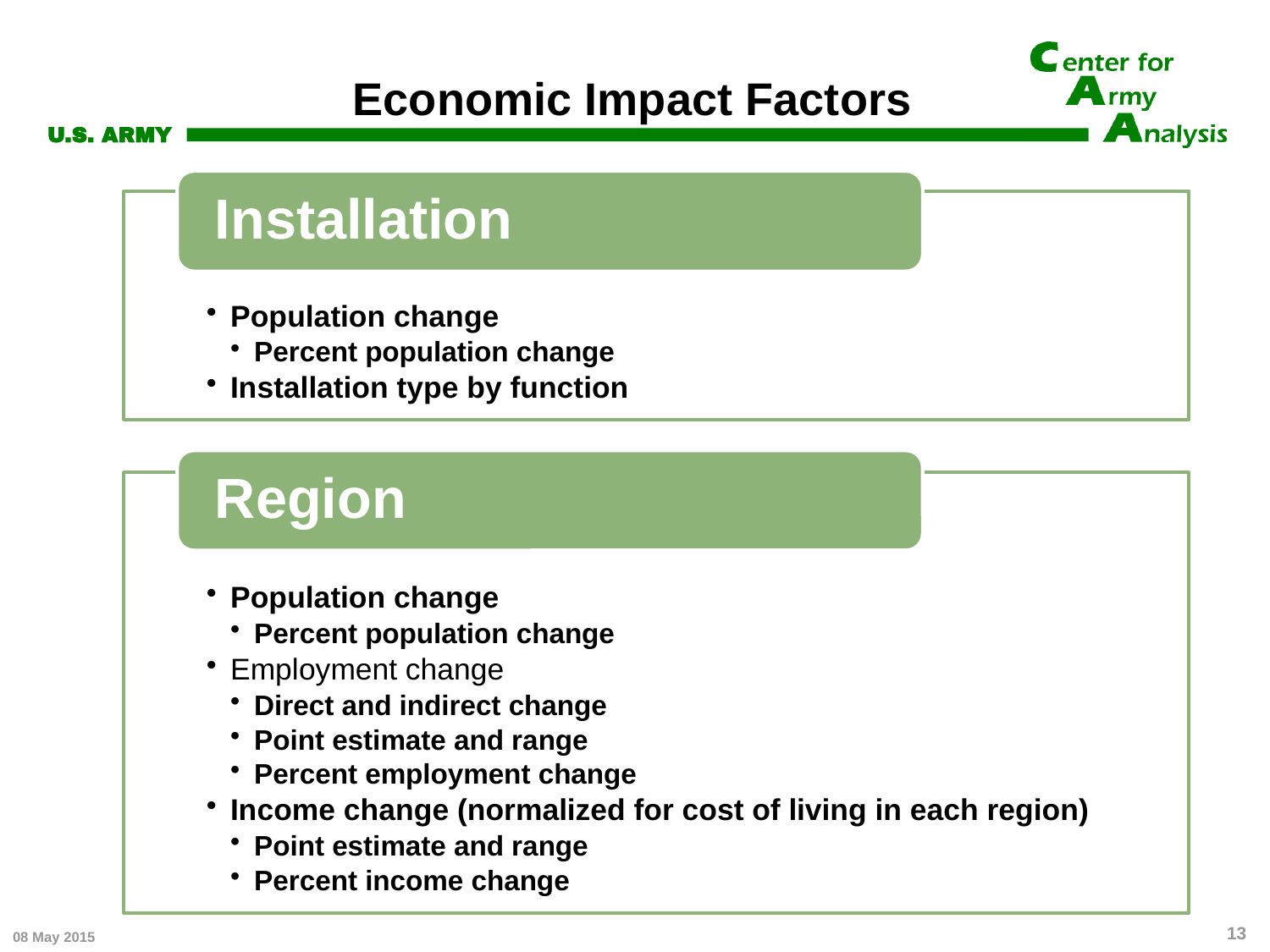

# Economic Impact Factors
Population change
Percent population change
Installation type by function
Installation
Population change
Percent population change
Employment change
Direct and indirect change
Point estimate and range
Percent employment change
Income change (normalized for cost of living in each region)
Point estimate and range
Percent income change
Region
13
08 May 2015